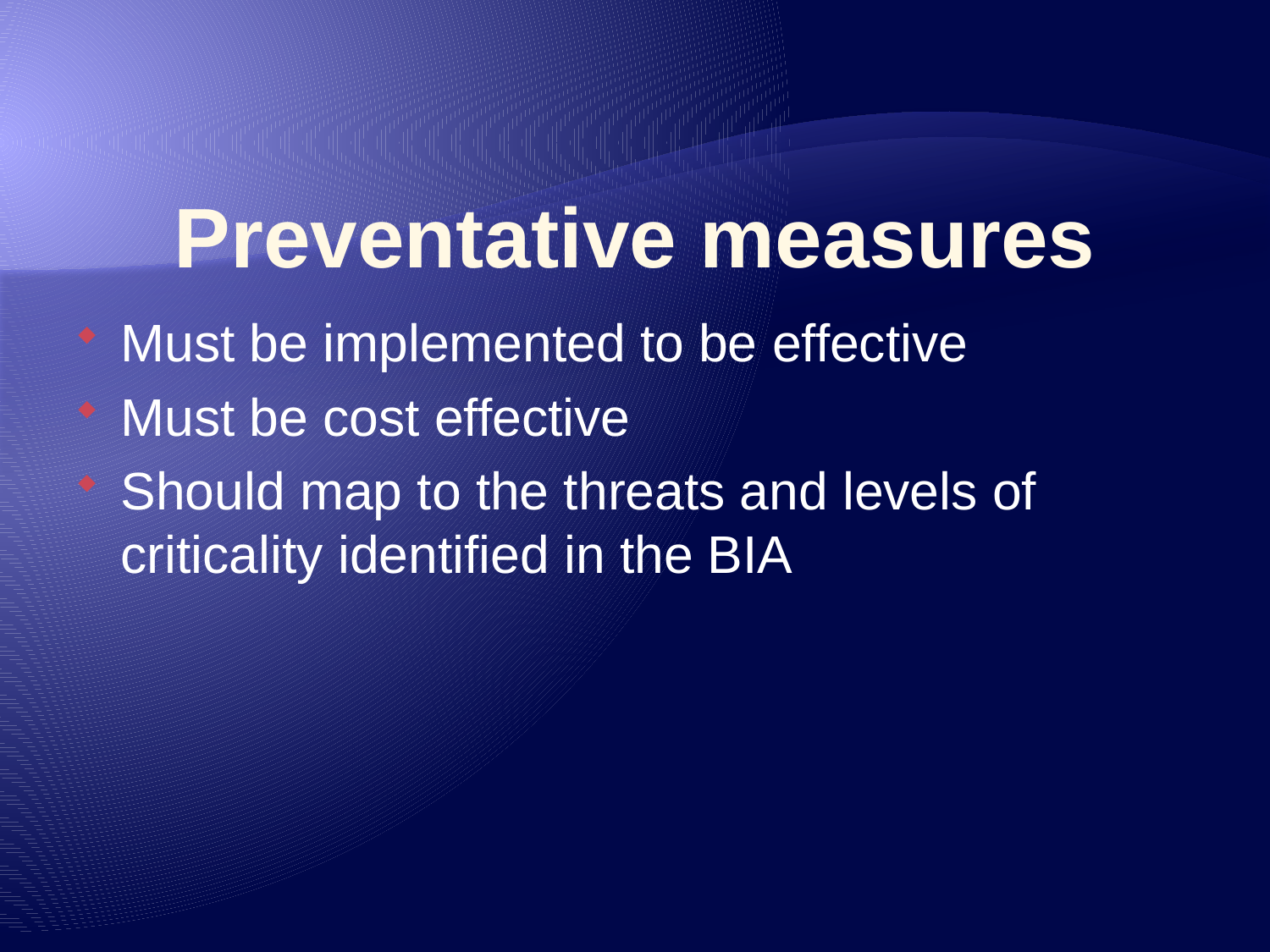

# Preventative measures
Must be implemented to be effective
Must be cost effective
Should map to the threats and levels of criticality identified in the BIA